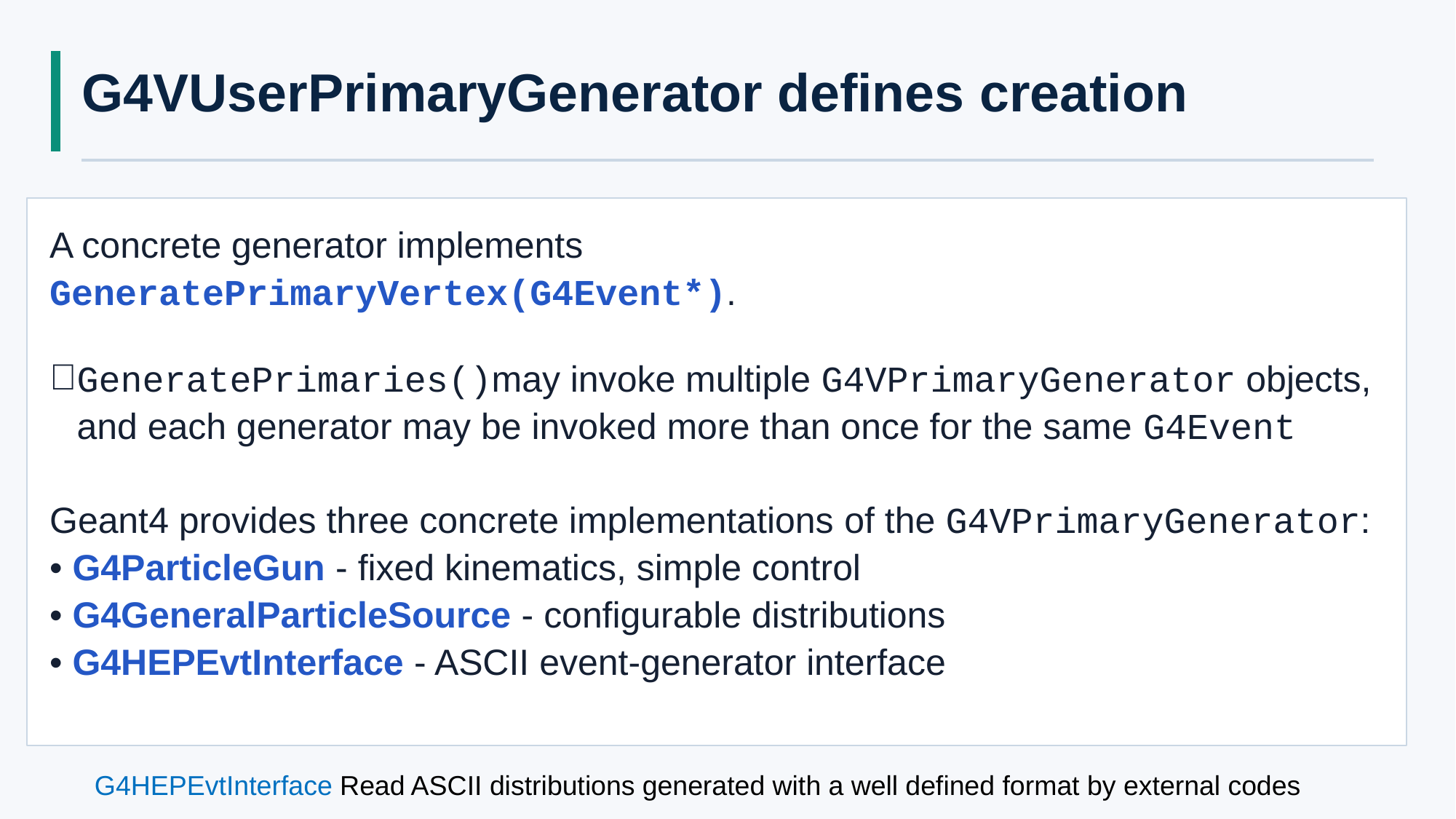

# G4VUserPrimaryGenerator defines creation
A concrete generator implements
GeneratePrimaryVertex(G4Event*).

GeneratePrimaries()may invoke multiple G4VPrimaryGenerator objects, and each generator may be invoked more than once for the same G4Event

Geant4 provides three concrete implementations of the G4VPrimaryGenerator:
• G4ParticleGun - fixed kinematics, simple control
• G4GeneralParticleSource - configurable distributions
• G4HEPEvtInterface - ASCII event-generator interface
G4HEPEvtInterface Read ASCII distributions generated with a well defined format by external codes